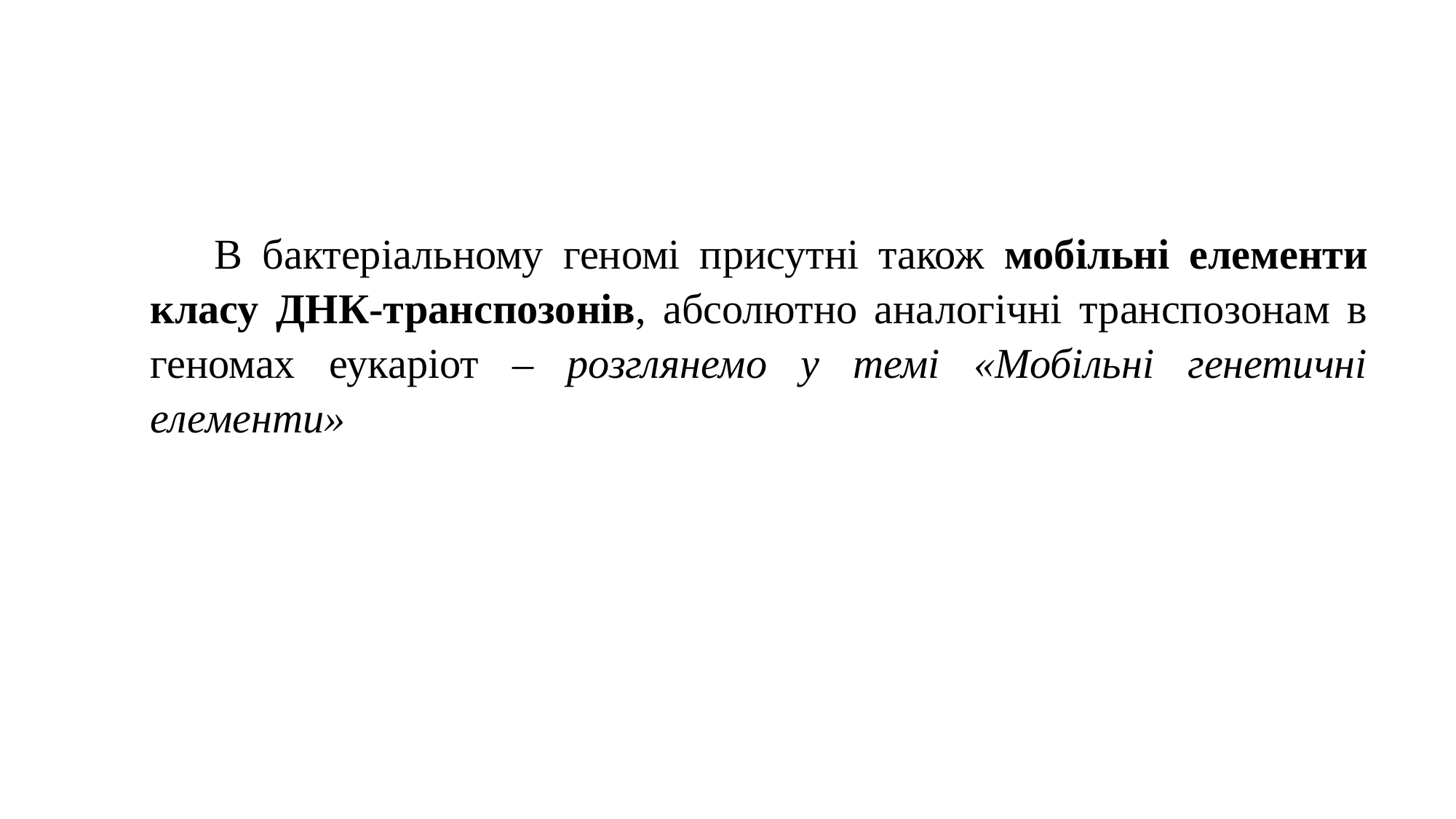

В бактеріальному геномі присутні також мобільні елементи класу ДНК-транспозонів, абсолютно аналогічні транспозонам в геномах еукаріот – розглянемо у темі «Мобільні генетичні елементи»